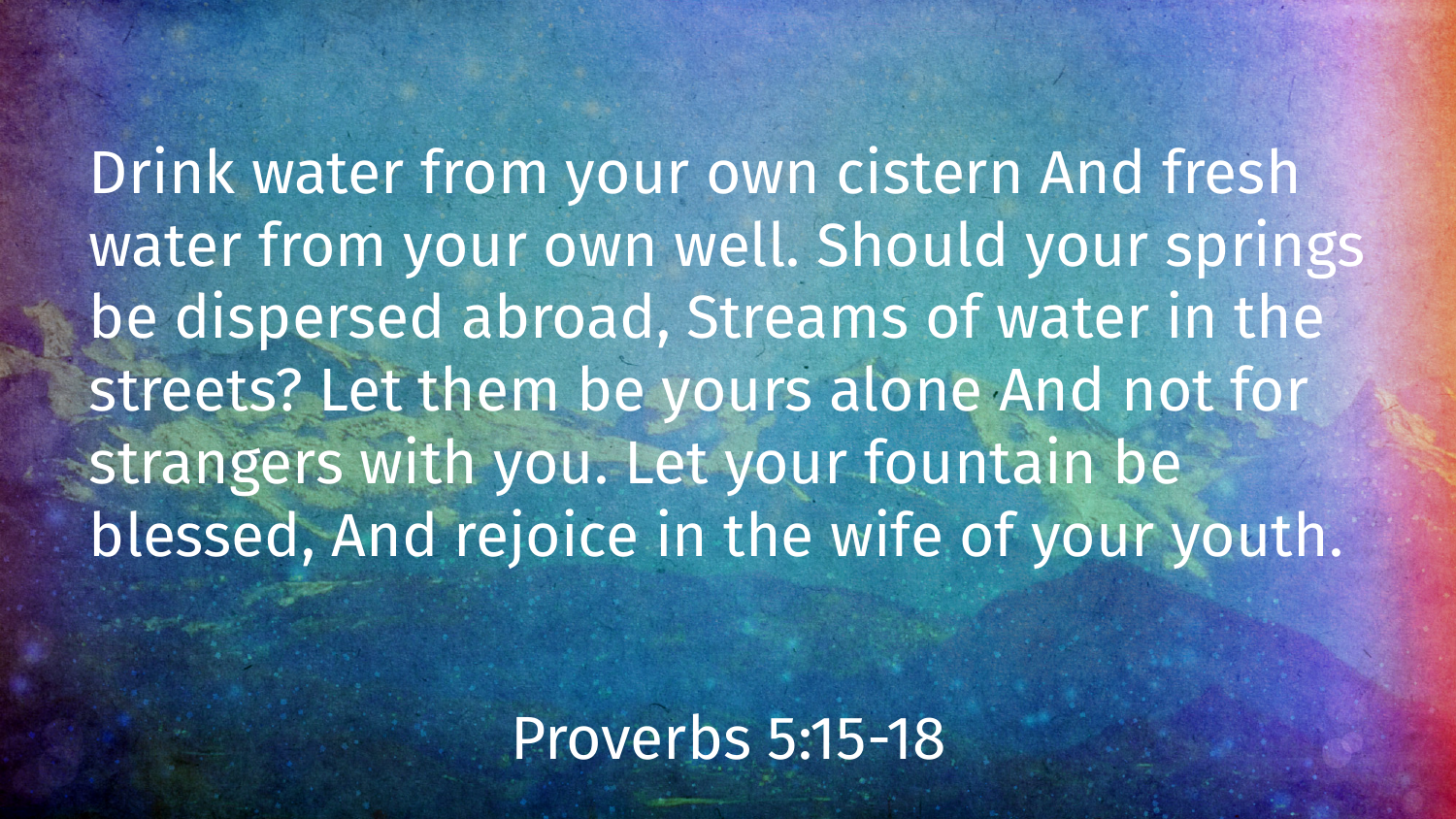

Drink water from your own cistern And fresh water from your own well. Should your springs be dispersed abroad, Streams of water in the streets? Let them be yours alone And not for strangers with you. Let your fountain be blessed, And rejoice in the wife of your youth.
Proverbs 5:15-18